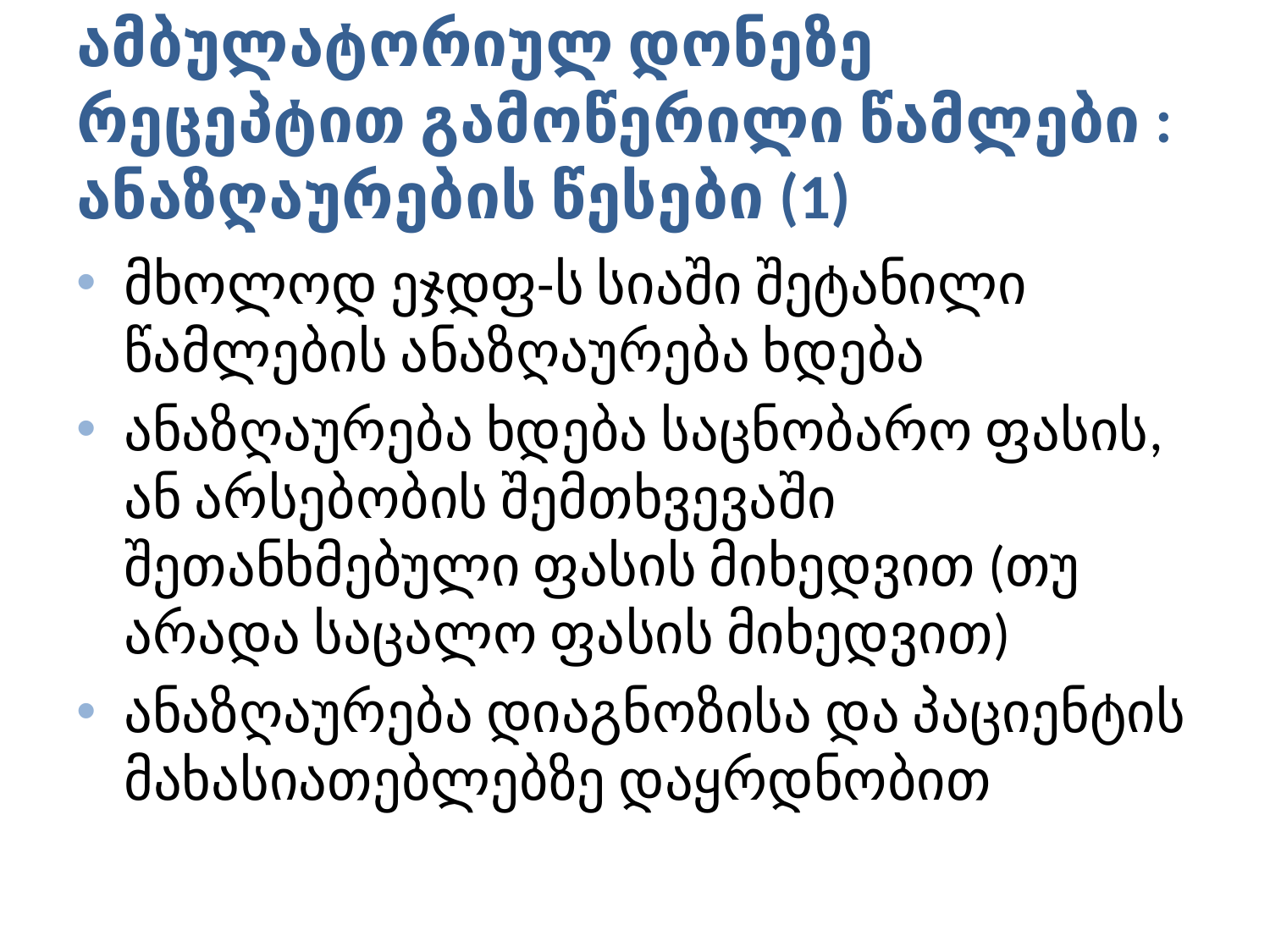

# ამბულატორიულ დონეზე რეცეპტით გამოწერილი წამლები : ანაზღაურების წესები (1)
მხოლოდ ეჯდფ-ს სიაში შეტანილი წამლების ანაზღაურება ხდება
ანაზღაურება ხდება საცნობარო ფასის, ან არსებობის შემთხვევაში შეთანხმებული ფასის მიხედვით (თუ არადა საცალო ფასის მიხედვით)
ანაზღაურება დიაგნოზისა და პაციენტის მახასიათებლებზე დაყრდნობით